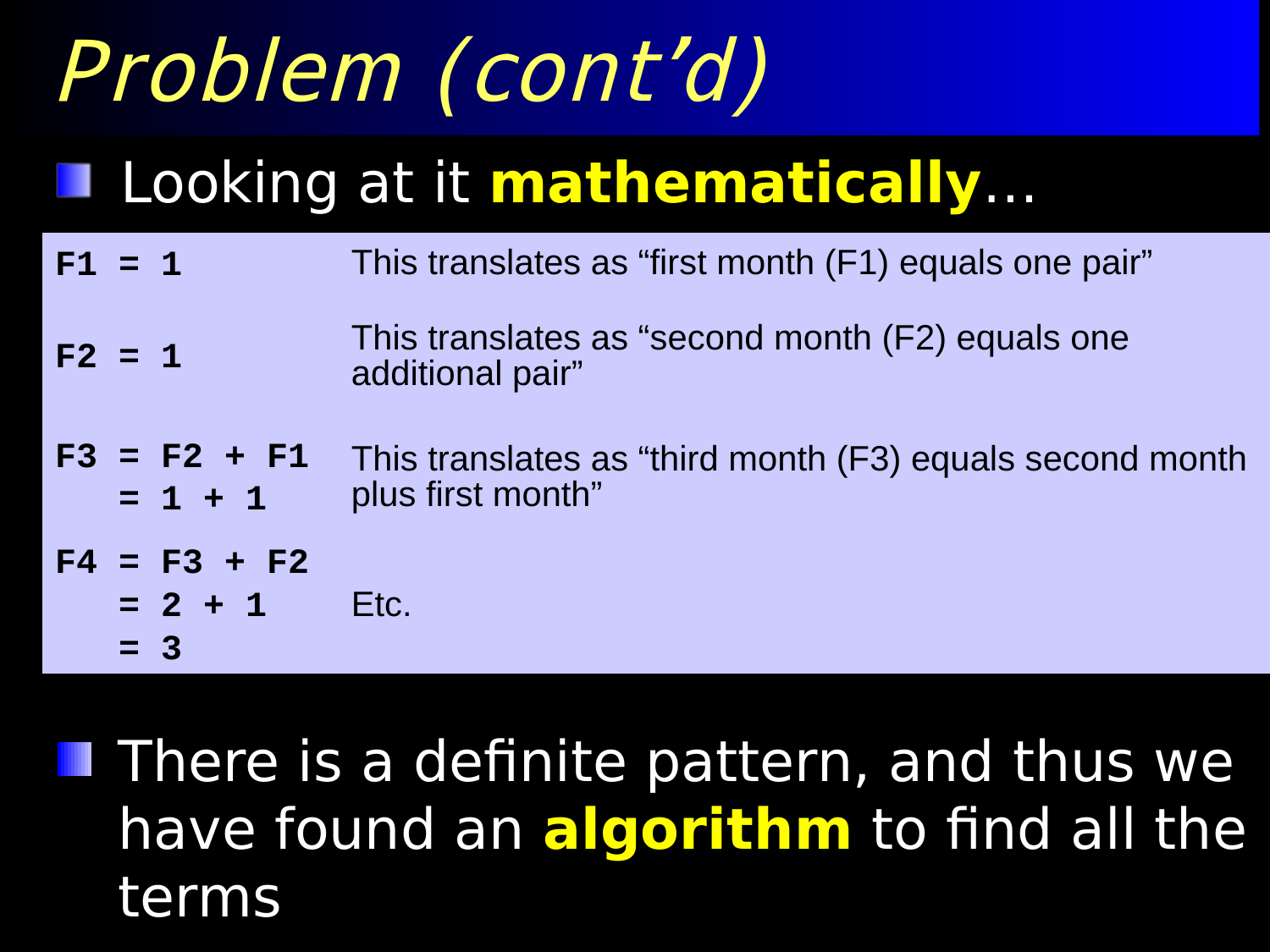

# Problem (cont’d)
 Looking at it mathematically…
| F1 = 1 | This translates as “first month (F1) equals one pair” |
| --- | --- |
| F2 = 1 | This translates as “second month (F2) equals one additional pair” |
| F3 = F2 + F1 = 1 + 1 | This translates as “third month (F3) equals second month plus first month” |
| F4 = F3 + F2 = 2 + 1 = 3 | Etc. |
There is a definite pattern, and thus we have found an algorithm to find all the terms